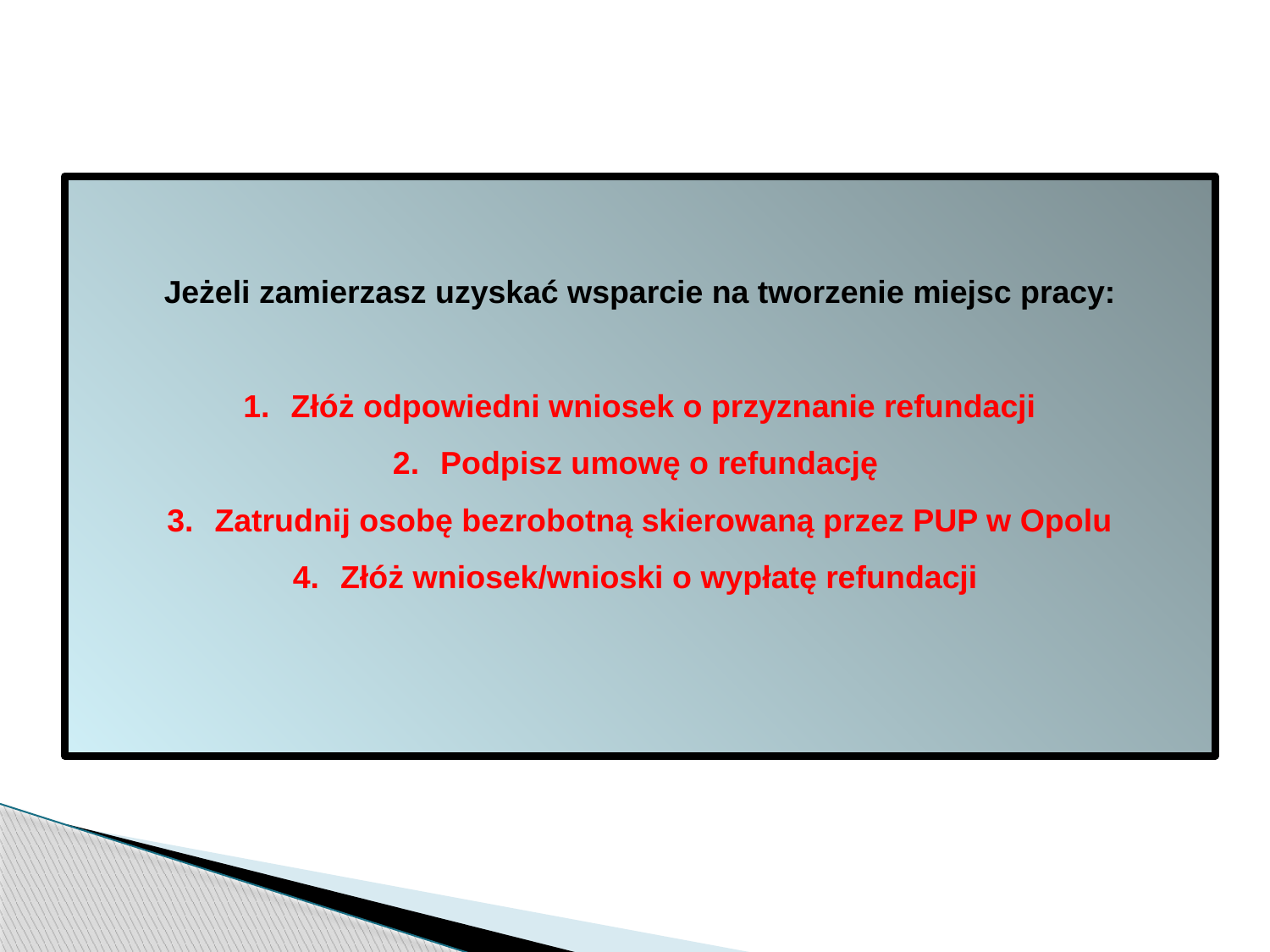

Jeżeli zamierzasz uzyskać wsparcie na tworzenie miejsc pracy:

Złóż odpowiedni wniosek o przyznanie refundacji
Podpisz umowę o refundację
Zatrudnij osobę bezrobotną skierowaną przez PUP w Opolu
Złóż wniosek/wnioski o wypłatę refundacji